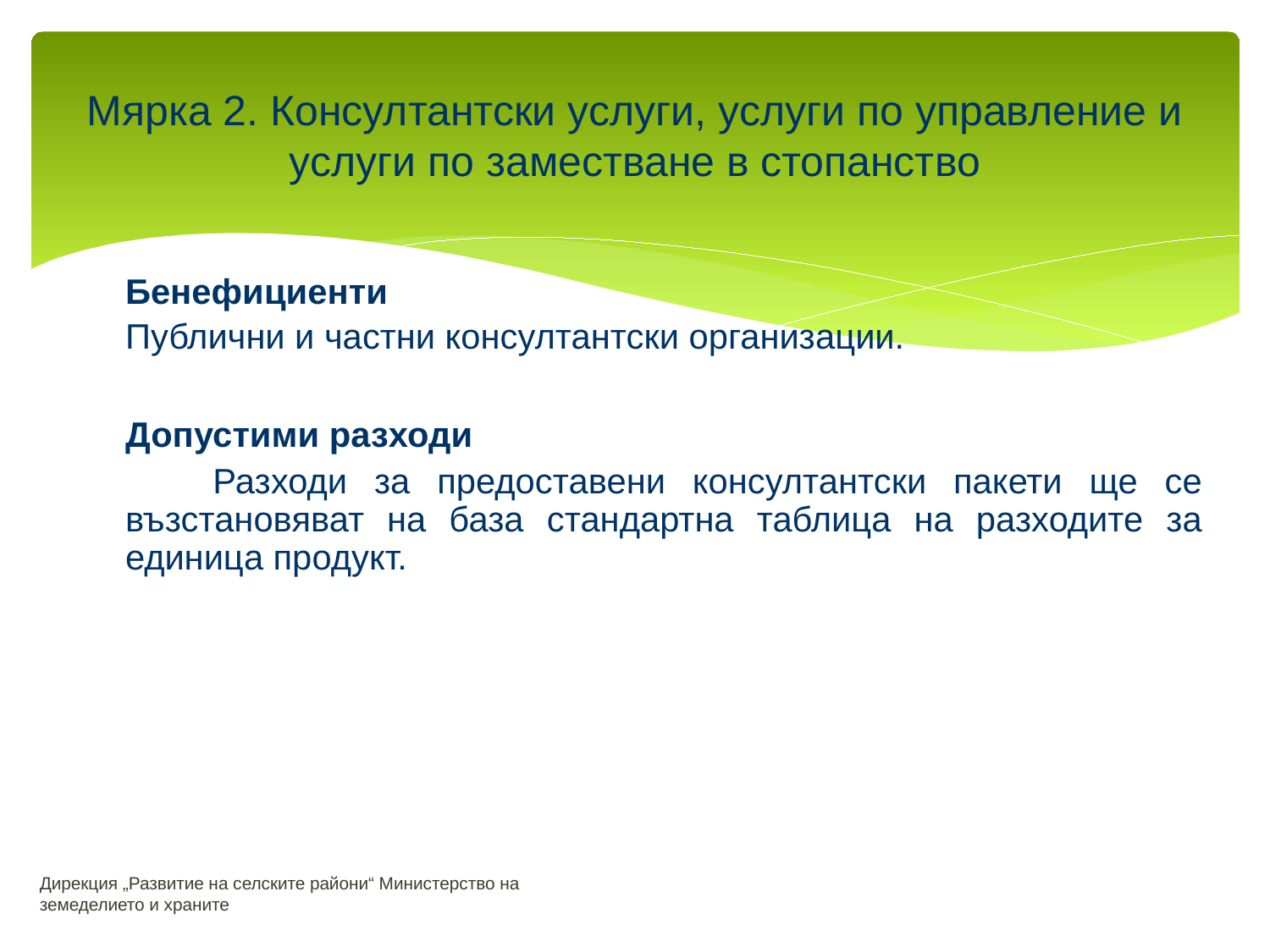

# Мярка 2. Консултантски услуги, услуги по управление и услуги по заместване в стопанство

	Бенефициенти
	Публични и частни консултантски организации.

	Допустими разходи
     Разходи за предоставени консултантски пакети ще се възстановяват на база стандартна таблица на разходите за единица продукт.

Дирекция „Развитие на селските райони“ Министерство на земеделието и храните